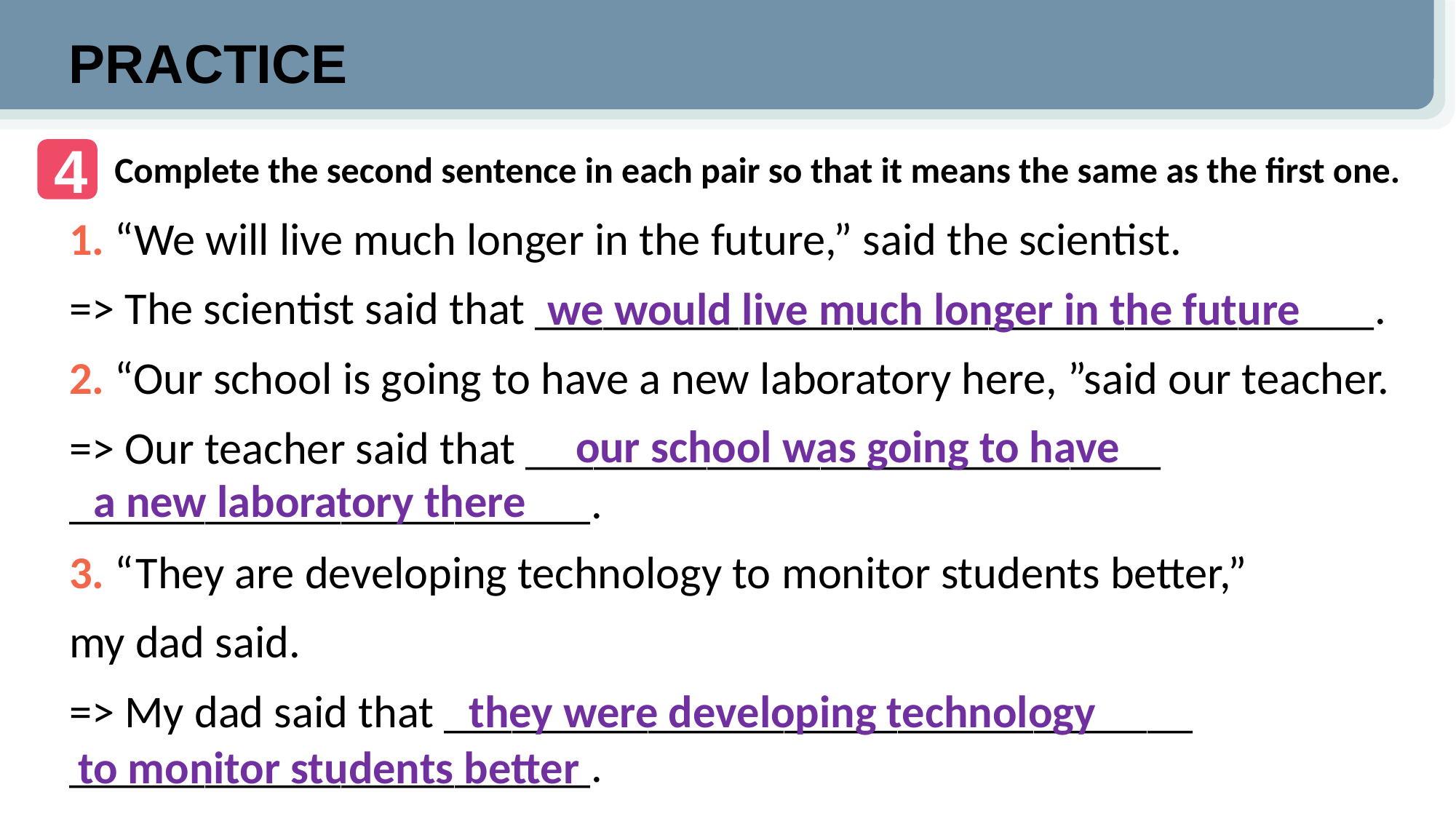

PRACTICE
4

Complete the second sentence in each pair so that it means the same as the first one.
1. “We will live much longer in the future,” said the scientist.
=> The scientist said that _____________________________________.
2. “Our school is going to have a new laboratory here, ”said our teacher.
=> Our teacher said that ____________________________
_______________________.
3. “They are developing technology to monitor students better,”
my dad said.
=> My dad said that _________________________________
_______________________.
we would live much longer in the future
our school was going to have
a new laboratory there
they were developing technology
to monitor students better